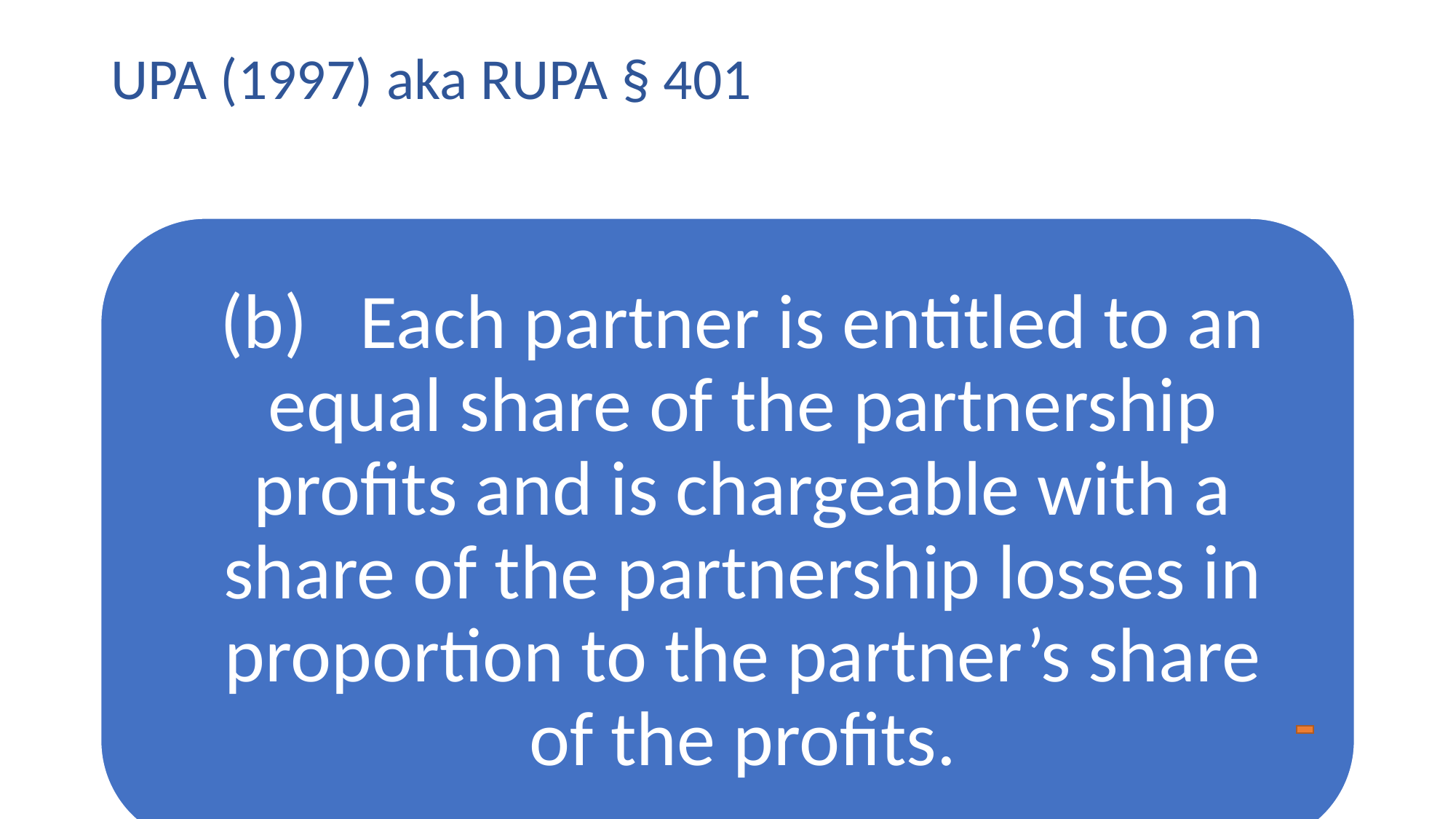

# UPA (1997) aka RUPA § 401
(b)   Each partner is entitled to an equal share of the partnership profits and is chargeable with a share of the partnership losses in proportion to the partner’s share of the profits.

15